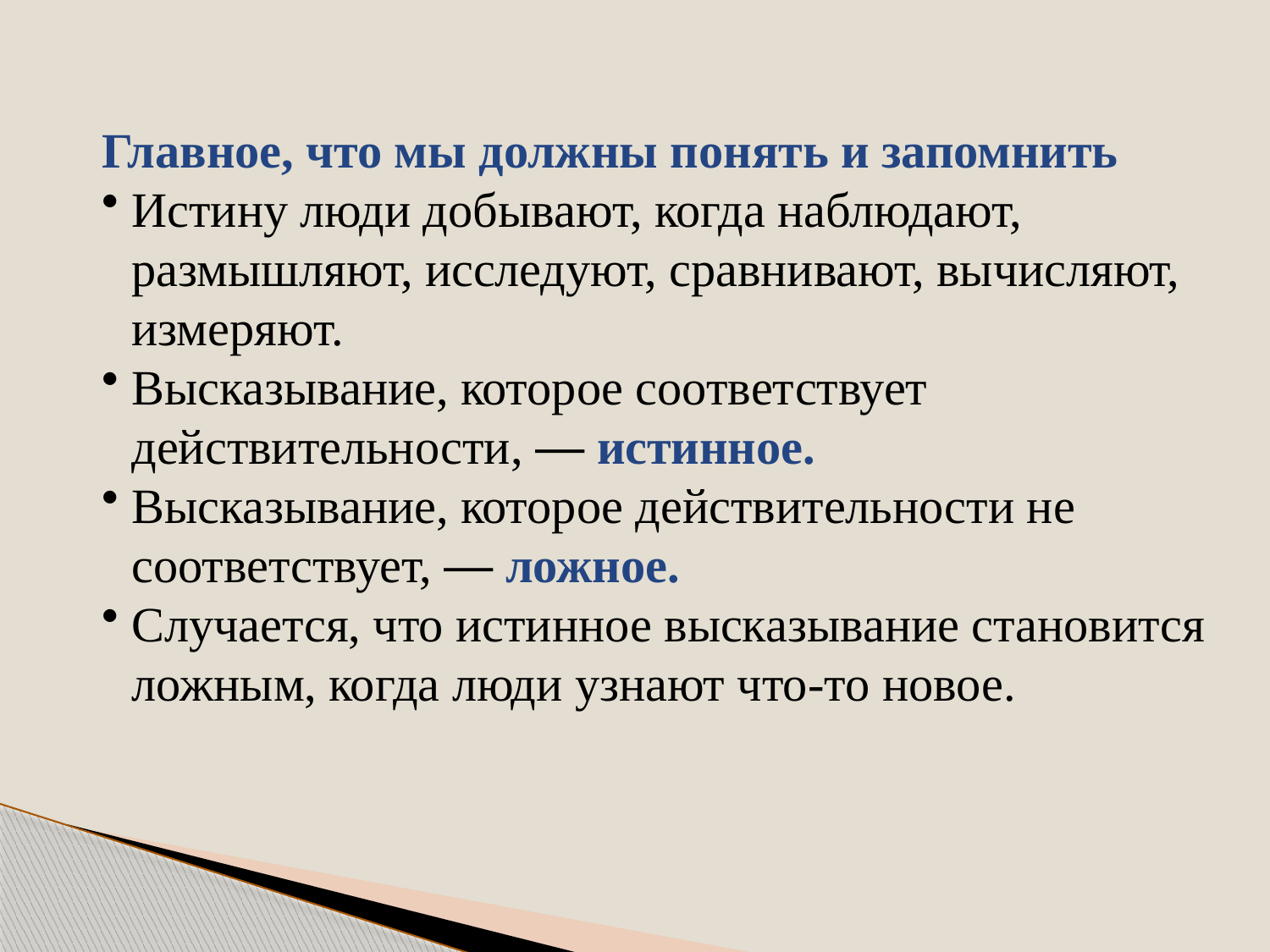

Главное, что мы должны понять и запомнить
Истину люди добывают, когда наблюдают, размышляют, исследуют, сравнивают, вычисляют, измеряют.
Высказывание, которое соответствует действительности, — истинное.
Высказывание, которое действительности не соответствует, — ложное.
Случается, что истинное высказывание становится ложным, когда люди узнают что-то новое.